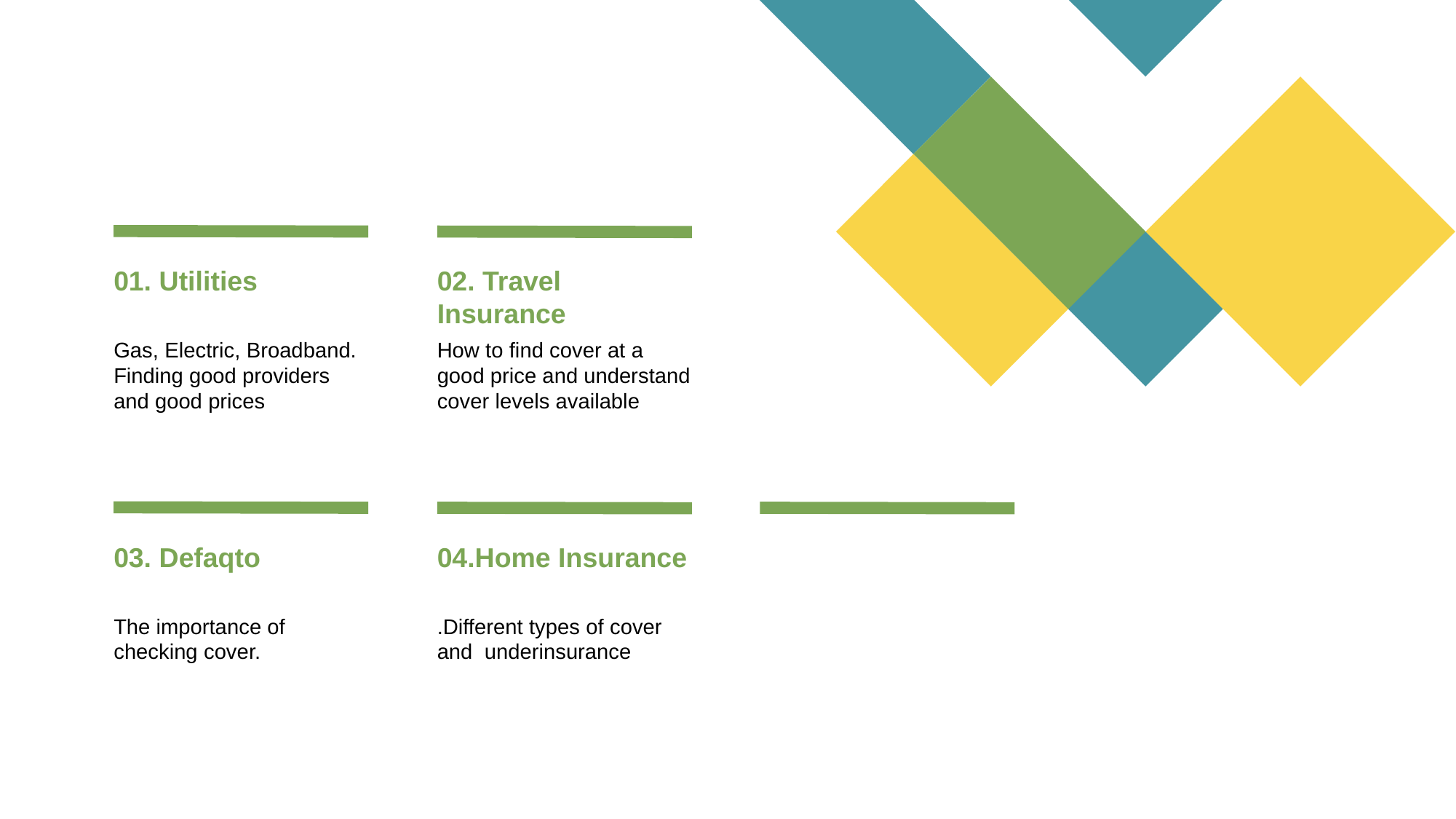

#
01. Utilities
02. Travel Insurance
Gas, Electric, Broadband. Finding good providers and good prices
How to find cover at a good price and understand cover levels available
03. Defaqto
04.Home Insurance

The importance of checking cover.
.Different types of cover and  underinsurance